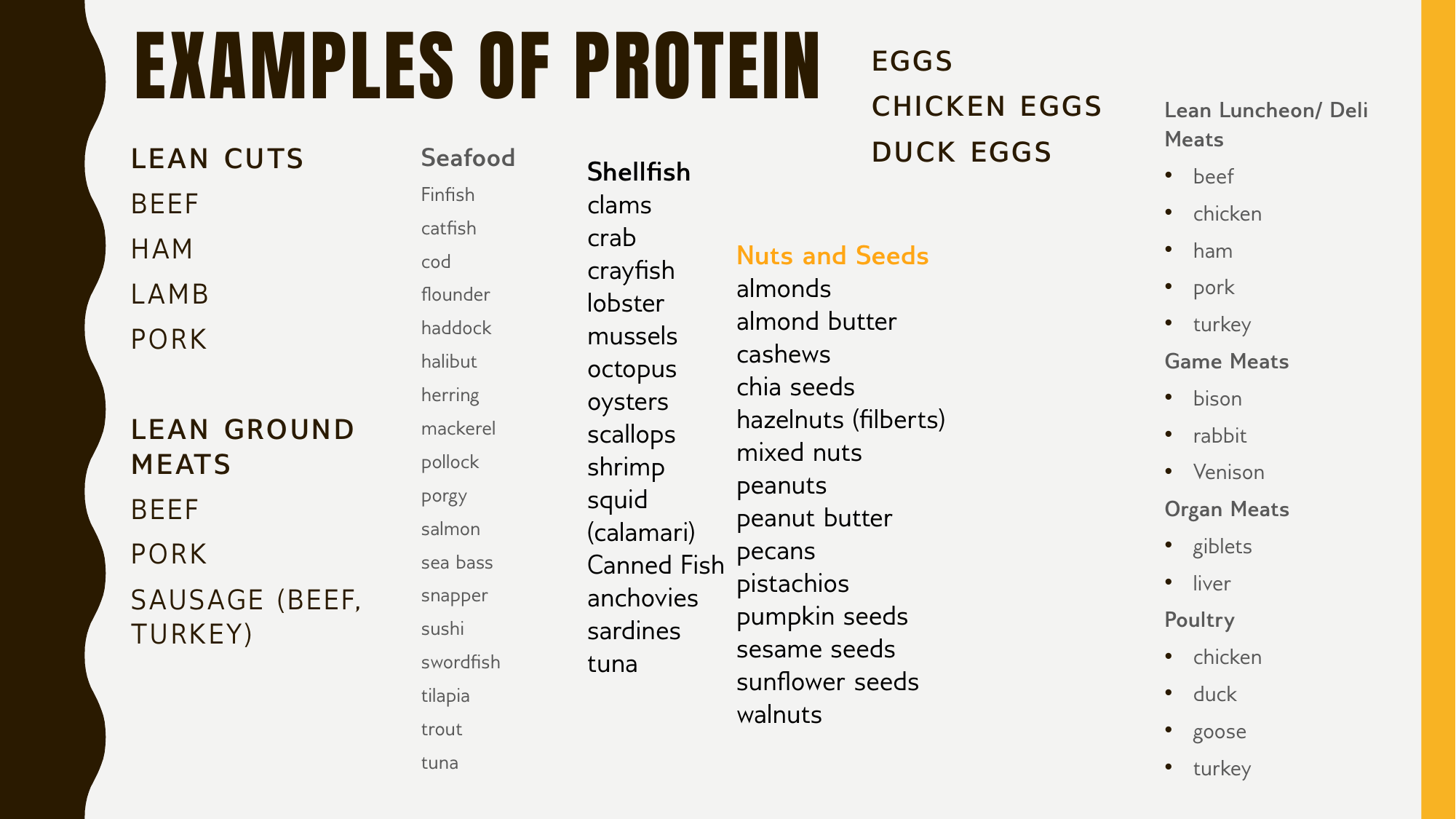

Eggs
chicken eggs
duck eggs

# Examples of Protein
Lean Cuts
beef
ham
lamb
Pork

Lean Ground Meats
beef
pork
sausage (beef, turkey)

Lean Luncheon/ Deli Meats
beef
chicken
ham
pork
turkey
Game Meats
bison
rabbit
Venison
Organ Meats
giblets
liver
Poultry
chicken
duck
goose
turkey
Seafood
Finfish
catfish
cod
flounder
haddock
halibut
herring
mackerel
pollock
porgy
salmon
sea bass
snapper
sushi
swordfish
tilapia
trout
tuna
Shellfish
clams
crab
crayfish
lobster
mussels
octopus
oysters
scallops
shrimp
squid (calamari)
Canned Fish
anchovies
sardines
tuna
Nuts and Seeds
almonds
almond butter
cashews
chia seeds
hazelnuts (filberts)
mixed nuts
peanuts
peanut butter
pecans
pistachios
pumpkin seeds
sesame seeds
sunflower seeds
walnuts